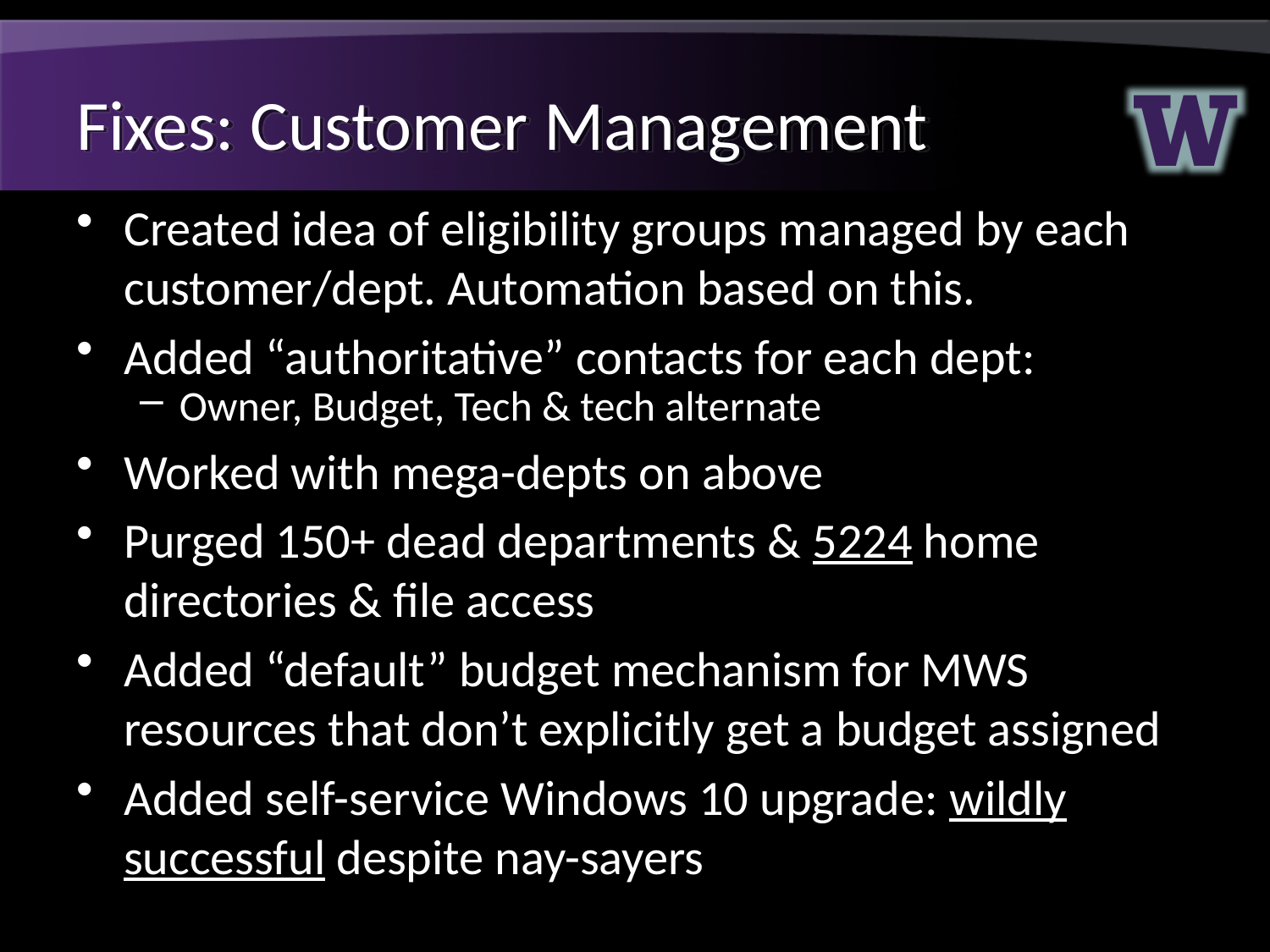

# Fixes: Customer Management
Created idea of eligibility groups managed by each customer/dept. Automation based on this.
Added “authoritative” contacts for each dept:
Owner, Budget, Tech & tech alternate
Worked with mega-depts on above
Purged 150+ dead departments & 5224 home directories & file access
Added “default” budget mechanism for MWS resources that don’t explicitly get a budget assigned
Added self-service Windows 10 upgrade: wildly successful despite nay-sayers